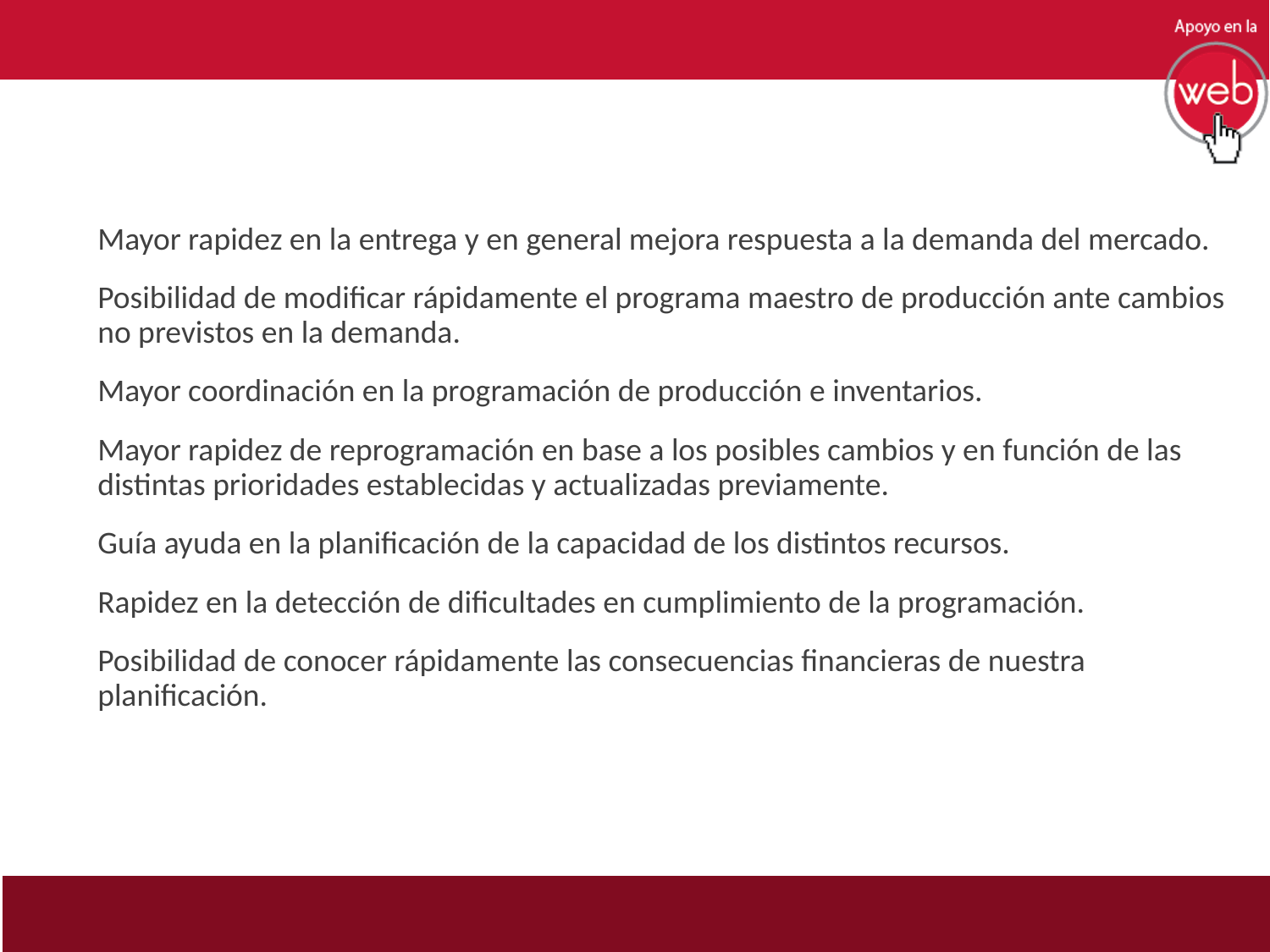

Mayor rapidez en la entrega y en general mejora respuesta a la demanda del mercado.
Posibilidad de modificar rápidamente el programa maestro de producción ante cambios no previstos en la demanda.
Mayor coordinación en la programación de producción e inventarios.
Mayor rapidez de reprogramación en base a los posibles cambios y en función de las distintas prioridades establecidas y actualizadas previamente.
Guía ayuda en la planificación de la capacidad de los distintos recursos.
Rapidez en la detección de dificultades en cumplimiento de la programación.
Posibilidad de conocer rápidamente las consecuencias financieras de nuestra planificación.